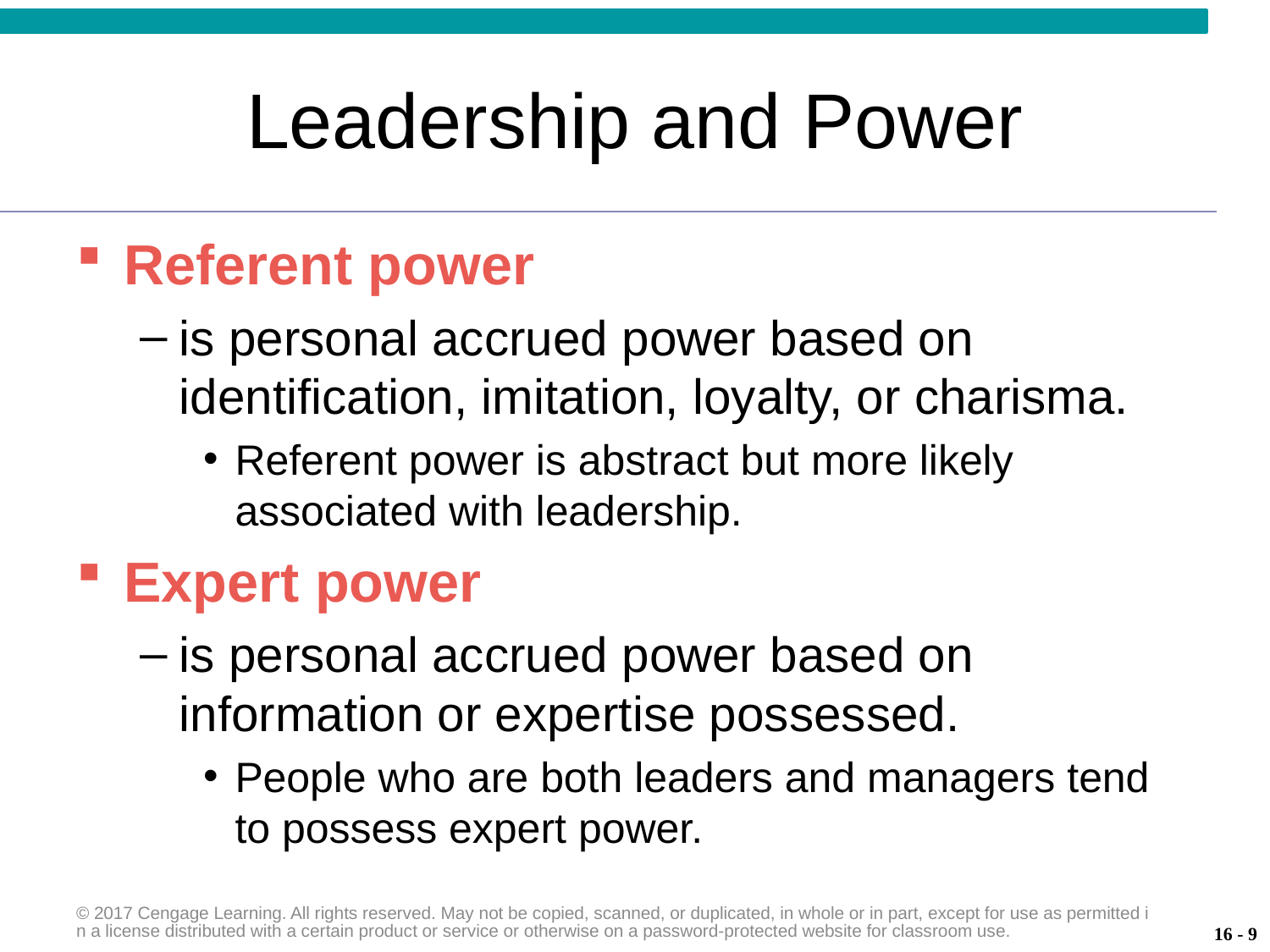

# Leadership and Power
Referent power
is personal accrued power based on identification, imitation, loyalty, or charisma.
Referent power is abstract but more likely associated with leadership.
Expert power
is personal accrued power based on information or expertise possessed.
People who are both leaders and managers tend to possess expert power.
© 2017 Cengage Learning. All rights reserved. May not be copied, scanned, or duplicated, in whole or in part, except for use as permitted in a license distributed with a certain product or service or otherwise on a password-protected website for classroom use.